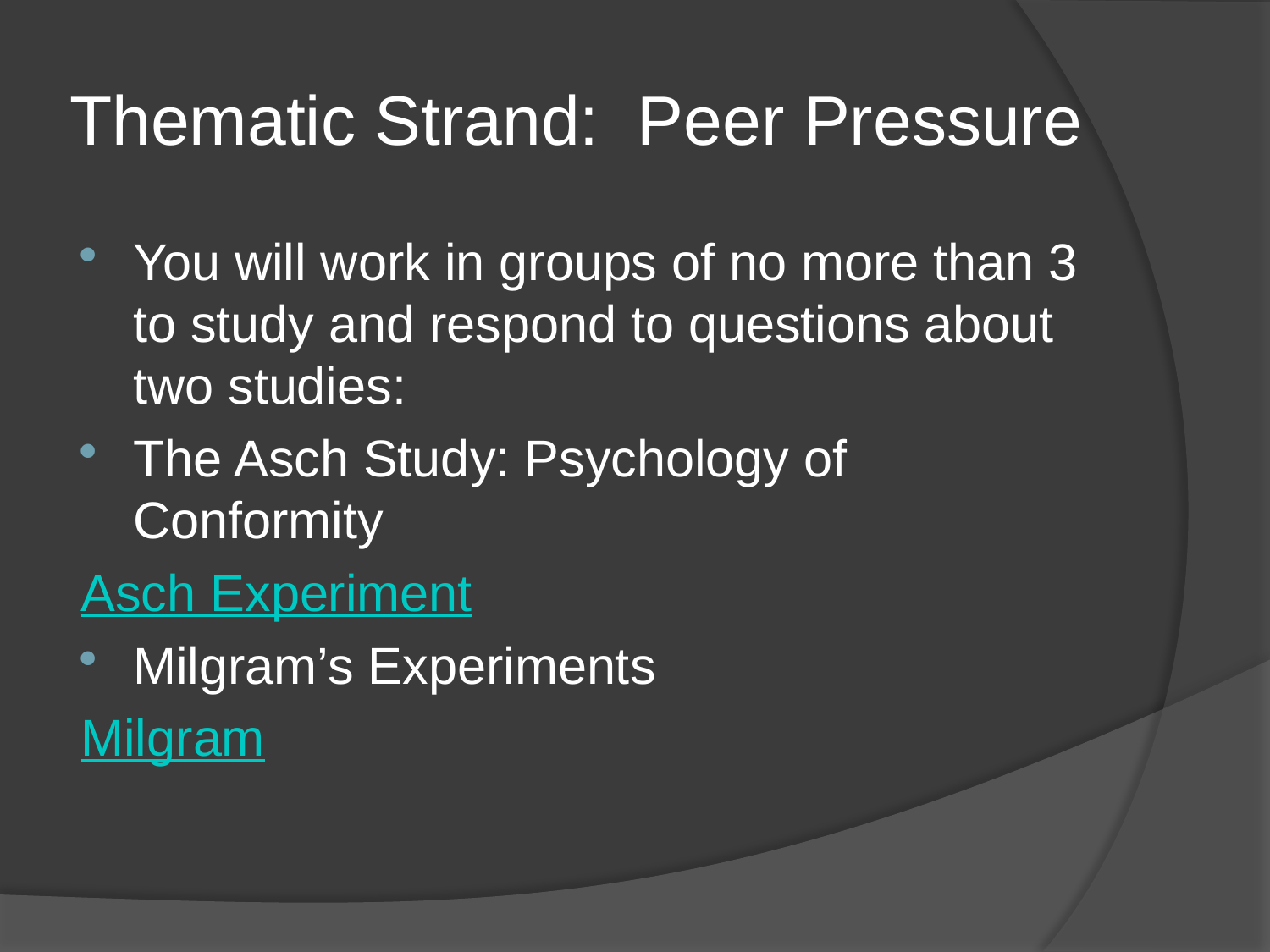

# Thematic Strand:  Peer Pressure
You will work in groups of no more than 3 to study and respond to questions about two studies:
The Asch Study: Psychology of Conformity
Asch Experiment
Milgram’s Experiments
Milgram